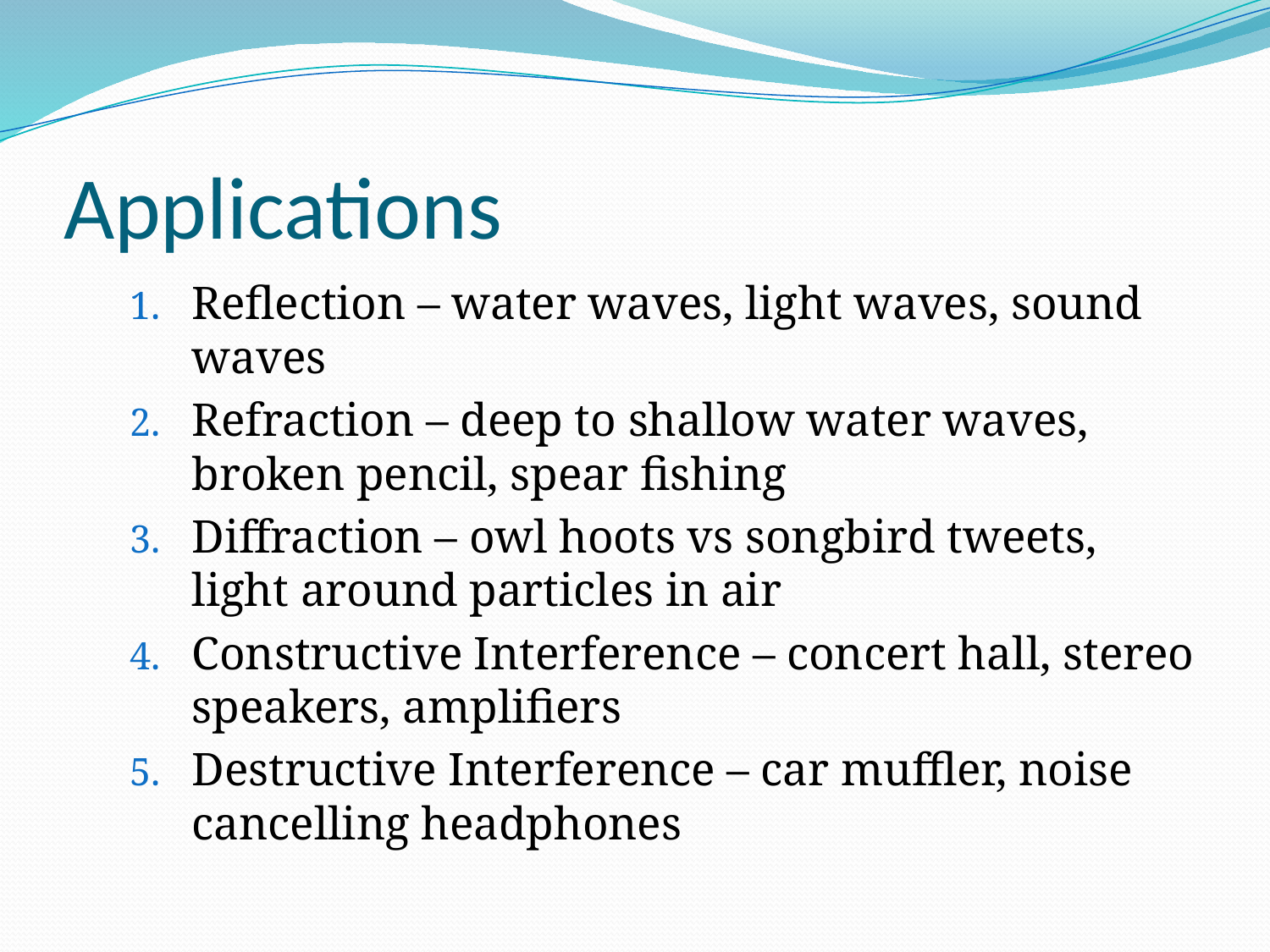

# Applications
Reflection – water waves, light waves, sound waves
Refraction – deep to shallow water waves, broken pencil, spear fishing
Diffraction – owl hoots vs songbird tweets, light around particles in air
Constructive Interference – concert hall, stereo speakers, amplifiers
Destructive Interference – car muffler, noise cancelling headphones